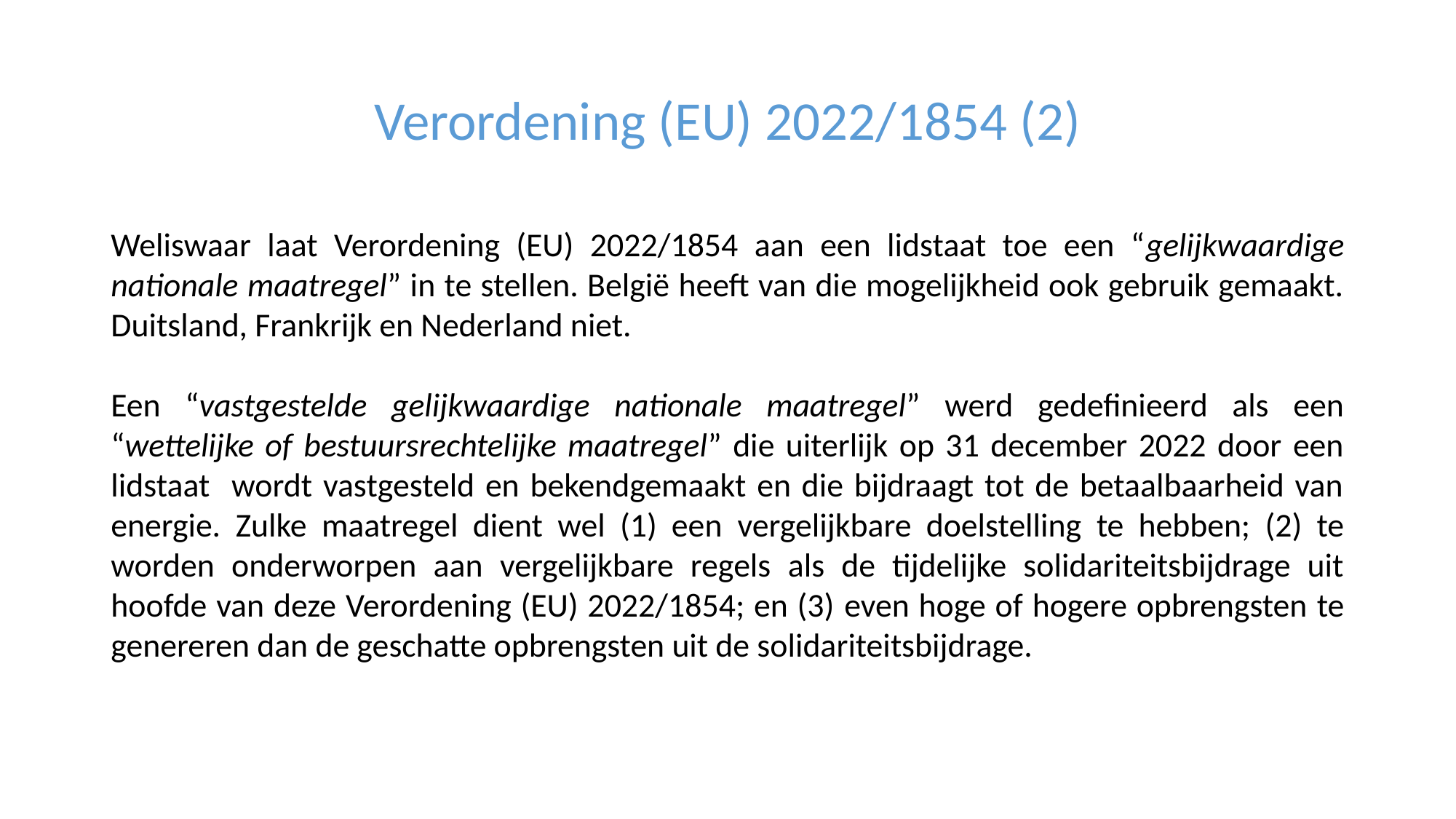

# Verordening (EU) 2022/1854 (2)
Weliswaar laat Verordening (EU) 2022/1854 aan een lidstaat toe een “gelijkwaardige nationale maatregel” in te stellen. België heeft van die mogelijkheid ook gebruik gemaakt. Duitsland, Frankrijk en Nederland niet.

Een “vastgestelde gelijkwaardige nationale maatregel” werd gedefinieerd als een “wettelijke of bestuursrechtelijke maatregel” die uiterlijk op 31 december 2022 door een lidstaat  wordt vastgesteld en bekendgemaakt en die bijdraagt tot de betaalbaarheid van energie. Zulke maatregel dient wel (1) een vergelijkbare doelstelling te hebben; (2) te worden onderworpen aan vergelijkbare regels als de tijdelijke solidariteitsbijdrage uit hoofde van deze Verordening (EU) 2022/1854; en (3) even hoge of hogere opbrengsten te genereren dan de geschatte opbrengsten uit de solidariteitsbijdrage.